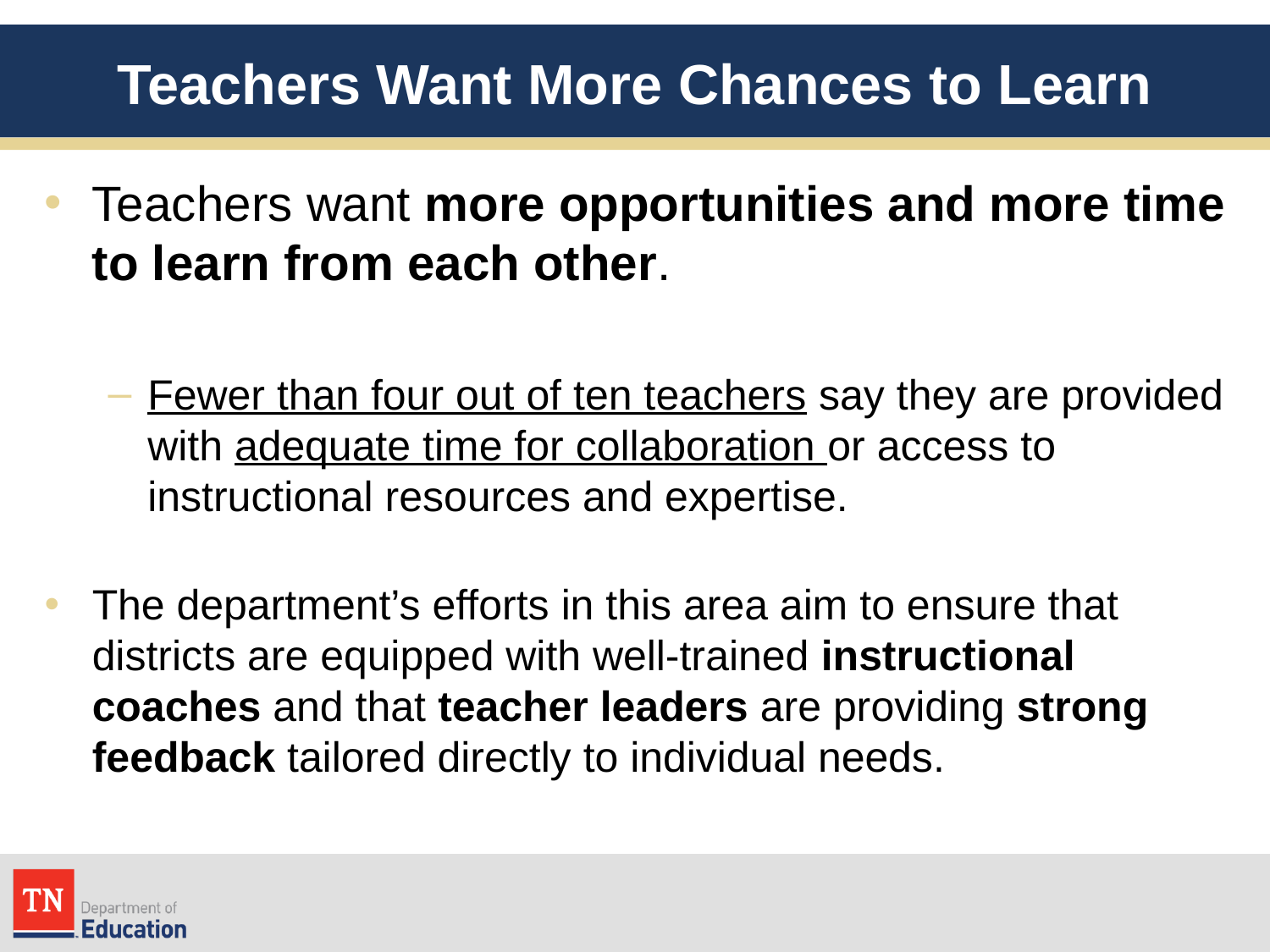

# Teachers Want More Chances to Learn
Teachers want more opportunities and more time to learn from each other.

Fewer than four out of ten teachers say they are provided with adequate time for collaboration or access to instructional resources and expertise.

The department’s efforts in this area aim to ensure that districts are equipped with well-trained instructional coaches and that teacher leaders are providing strong feedback tailored directly to individual needs.